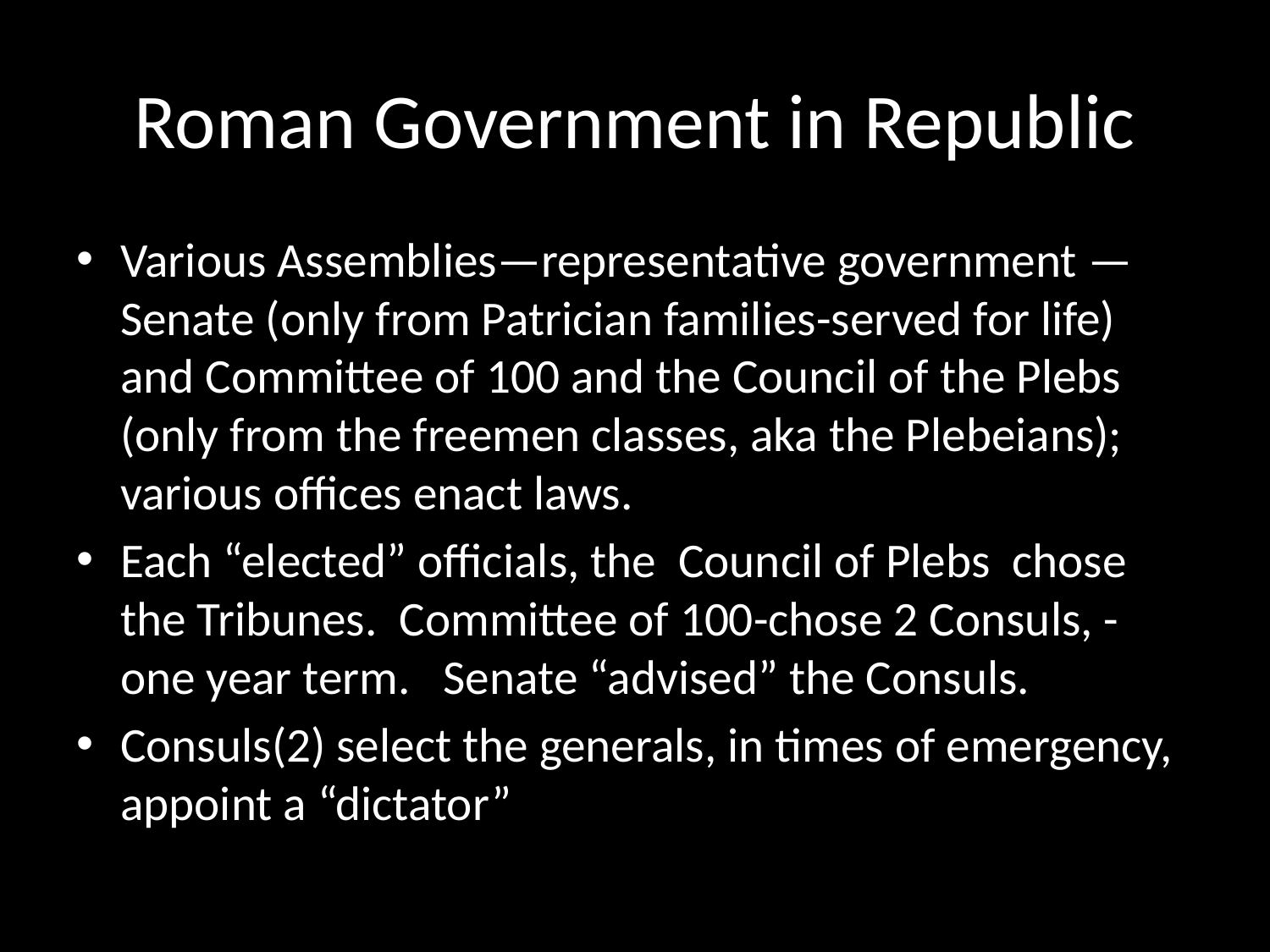

# Roman Government in Republic
Various Assemblies—representative government —Senate (only from Patrician families-served for life) and Committee of 100 and the Council of the Plebs (only from the freemen classes, aka the Plebeians);  various offices enact laws.
Each “elected” officials, the  Council of Plebs  chose the Tribunes.  Committee of 100-chose 2 Consuls, -one year term.   Senate “advised” the Consuls.
Consuls(2) select the generals, in times of emergency, appoint a “dictator”